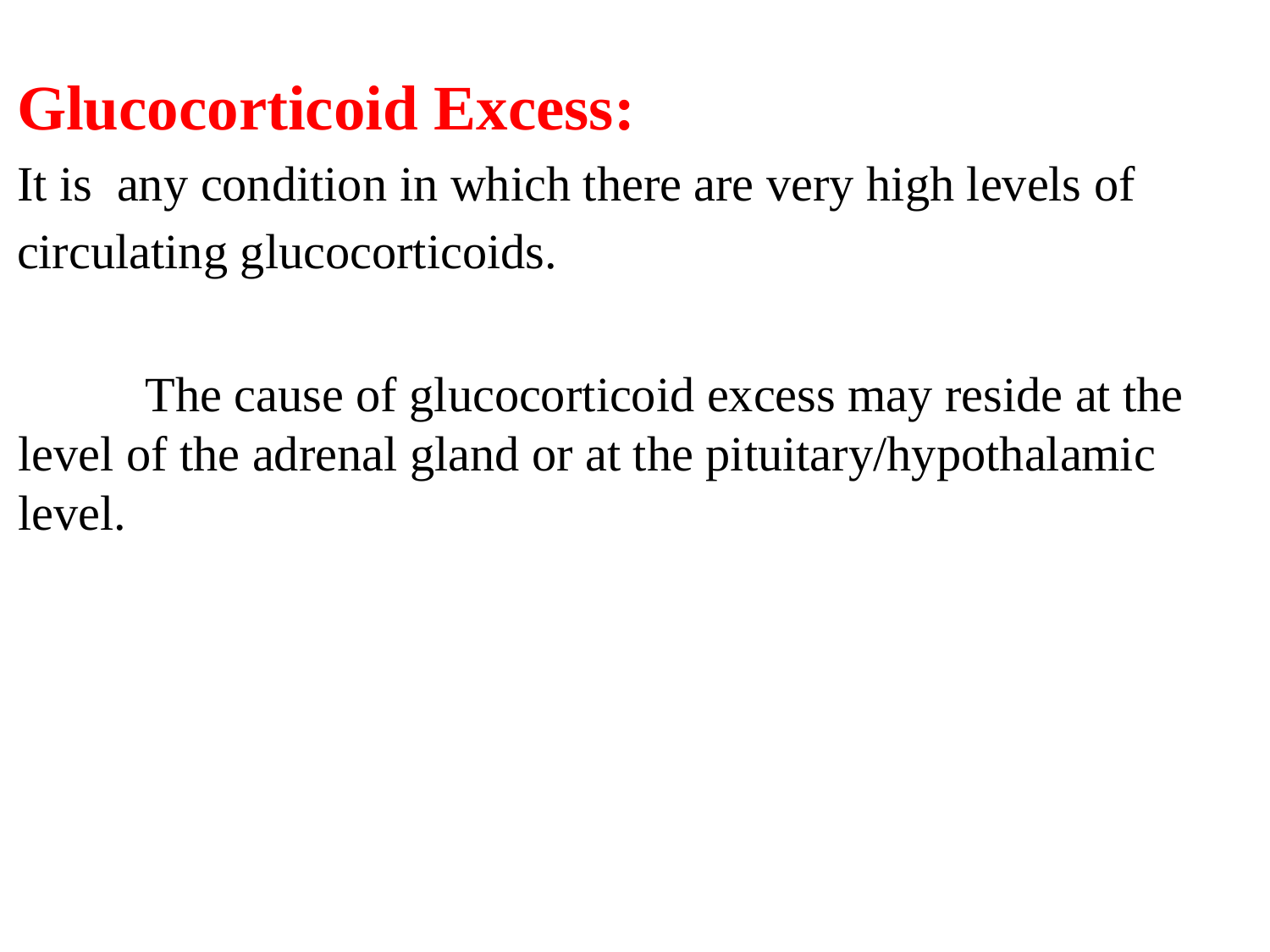

Glucocorticoid Excess:
It is  any condition in which there are very high levels of circulating glucocorticoids.
	The cause of glucocorticoid excess may reside at the level of the adrenal gland or at the pituitary/hypothalamic level.